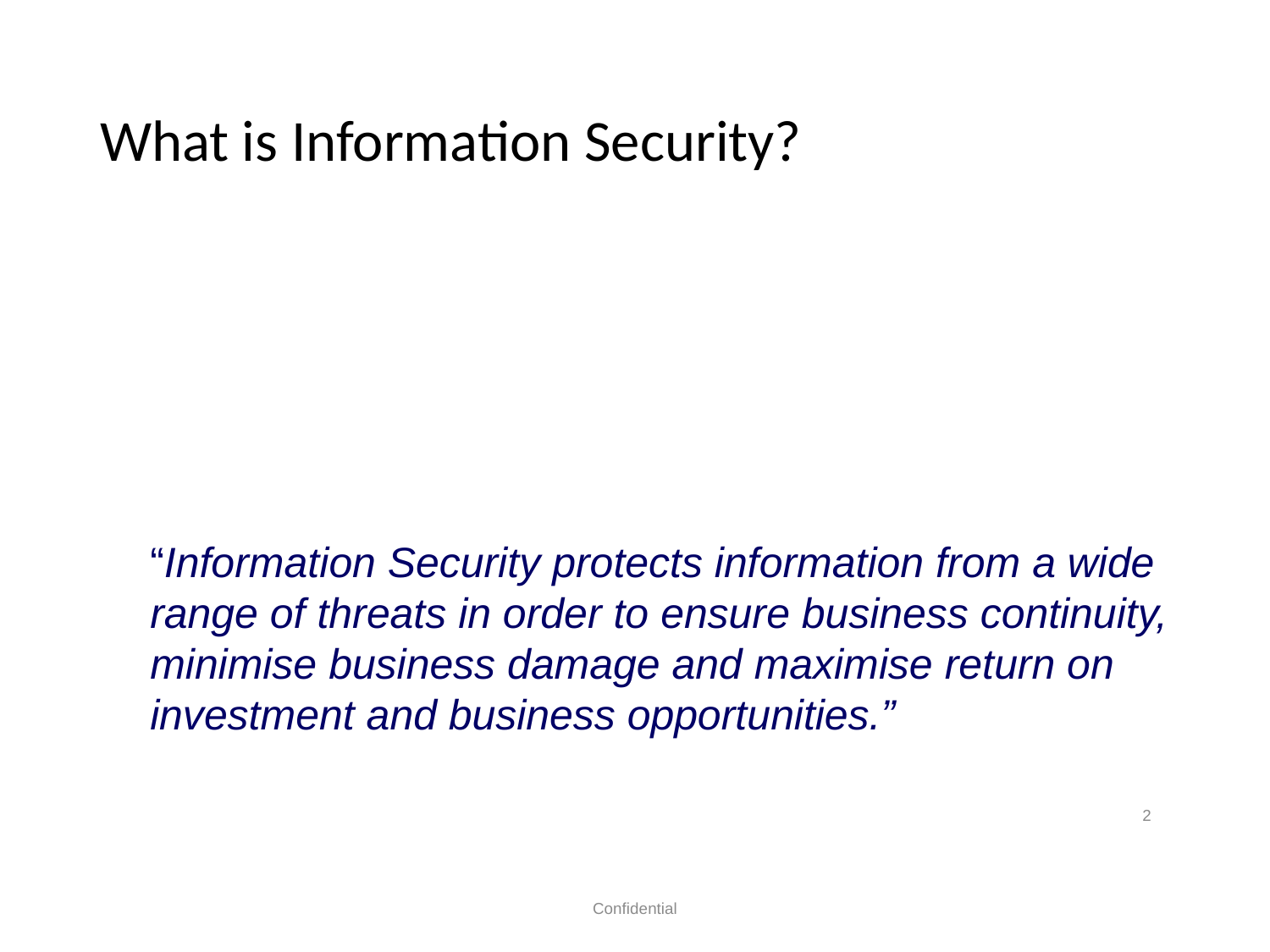

# What is Information Security?
“Information Security protects information from a wide range of threats in order to ensure business continuity, minimise business damage and maximise return on investment and business opportunities.”

2
Confidential